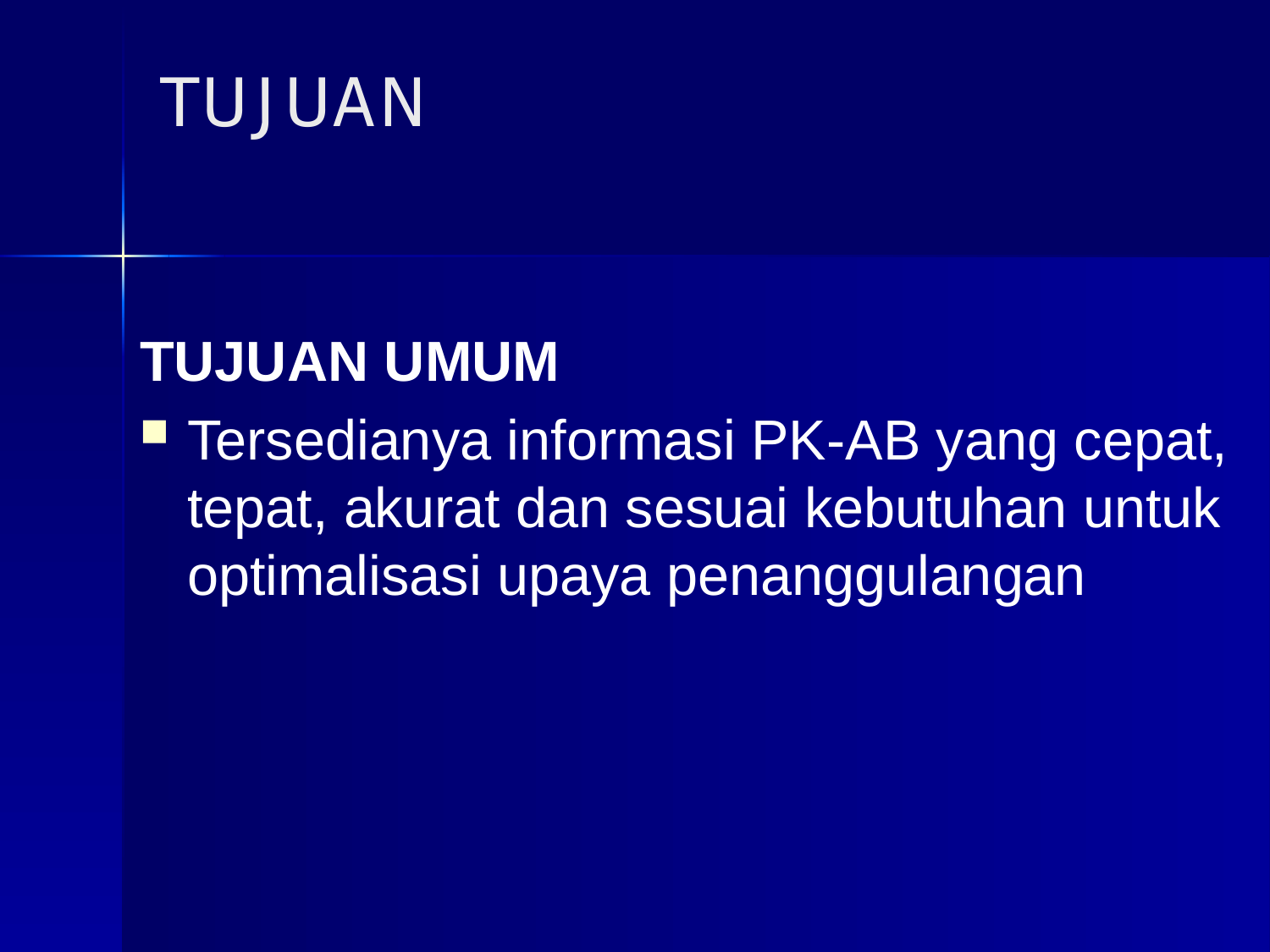

# TUJUAN

TUJUAN UMUM
Tersedianya informasi PK-AB yang cepat, tepat, akurat dan sesuai kebutuhan untuk optimalisasi upaya penanggulangan